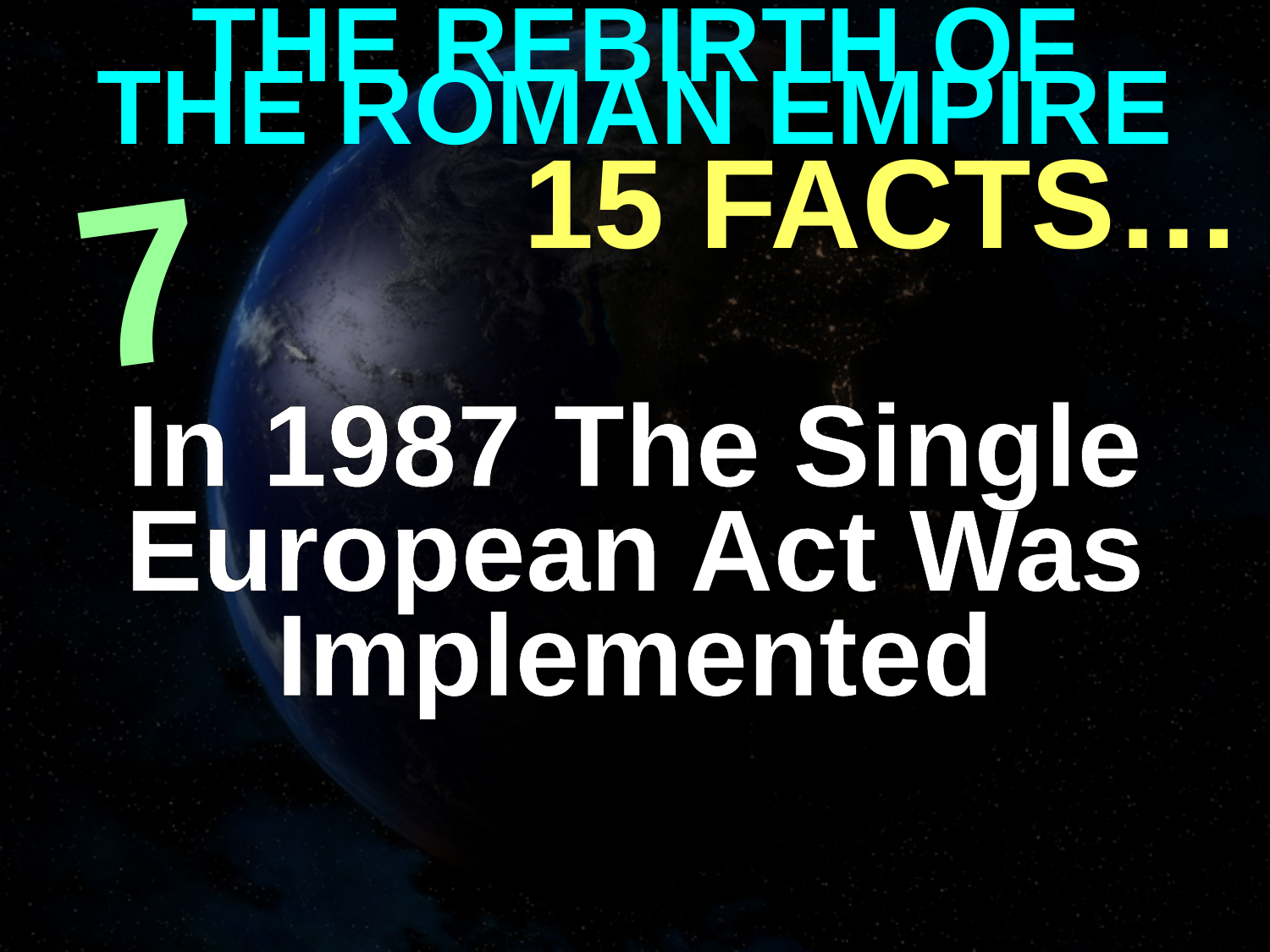

THE REBIRTH OF
THE ROMAN EMPIRE
15 FACTS…
7
In 1987 The Single European Act Was Implemented